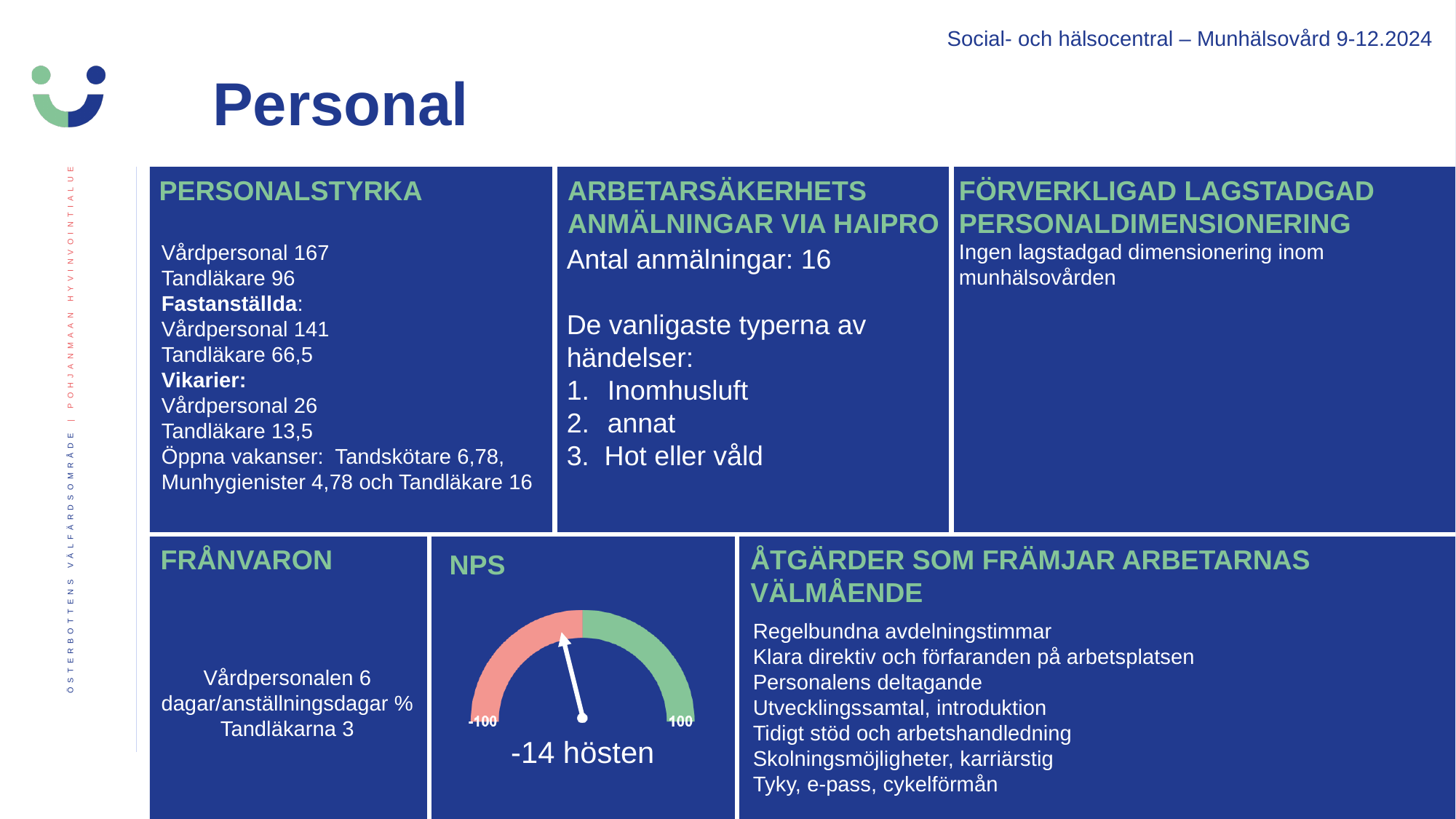

Social- och hälsocentral – Munhälsovård 9-12.2024
Personal
PERSONALSTYRKA
ARBETARSÄKERHETS ANMÄLNINGAR VIA HAIPRO
FÖRVERKLIGAD LAGSTADGAD PERSONALDIMENSIONERING
Ingen lagstadgad dimensionering inom munhälsovården
Vårdpersonal 167
Tandläkare 96
Fastanställda:
Vårdpersonal 141
Tandläkare 66,5
Vikarier:
Vårdpersonal 26
Tandläkare 13,5
Öppna vakanser:  Tandskötare 6,78, Munhygienister 4,78 och Tandläkare 16
Antal anmälningar: 16

De vanligaste typerna av händelser:
Inomhusluft
annat
3.  Hot eller våld

FRÅNVARON
ÅTGÄRDER SOM FRÄMJAR ARBETARNAS VÄLMÅENDE
Regelbundna avdelningstimmar
Klara direktiv och förfaranden på arbetsplatsen
Personalens deltagande
Utvecklingssamtal, introduktion
Tidigt stöd och arbetshandledning
Skolningsmöjligheter, karriärstig
Tyky, e-pass, cykelförmån

Vårdpersonalen 6
dagar/anställningsdagar % Tandläkarna 3
-14 hösten